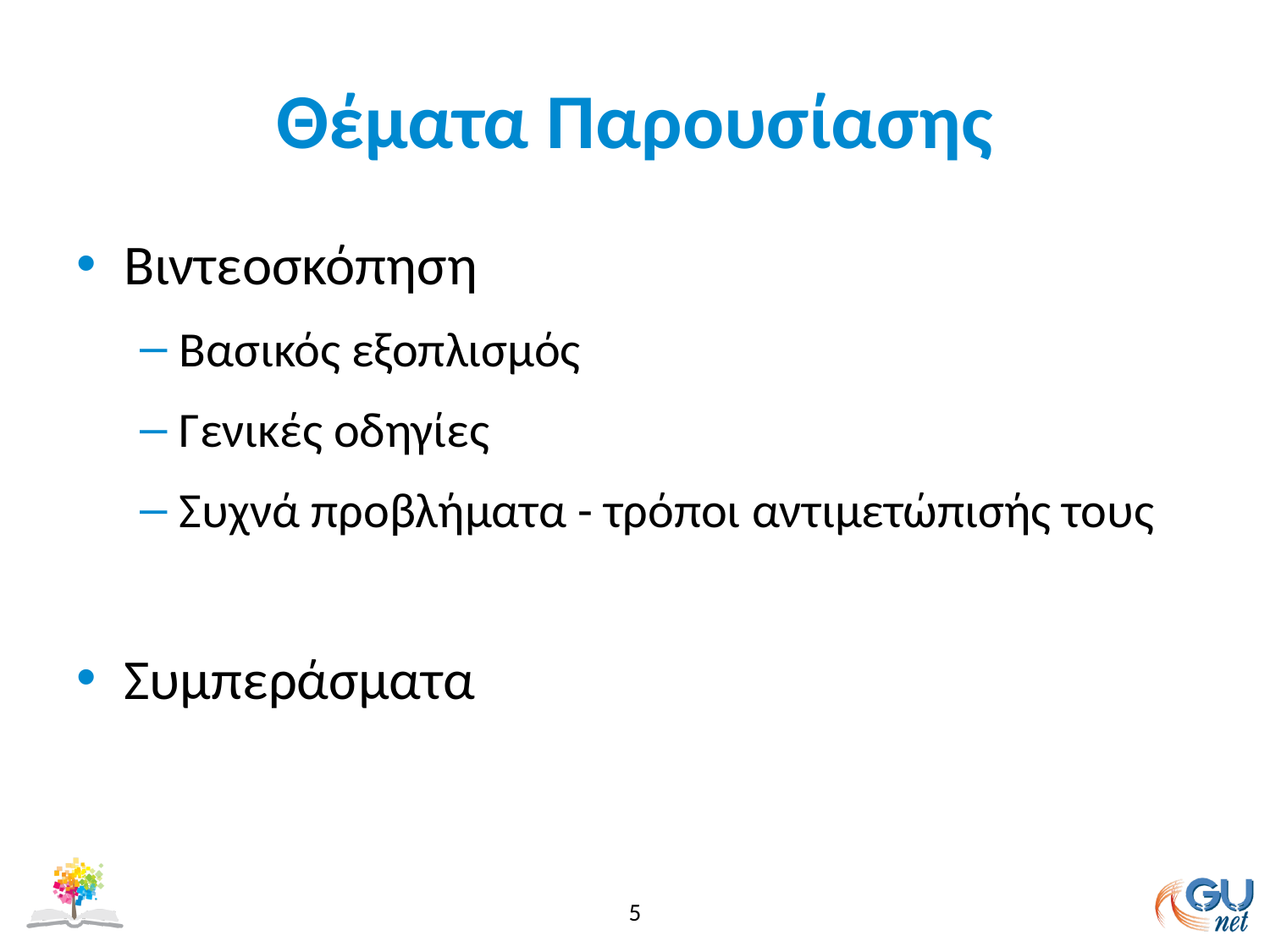

# Θέματα Παρουσίασης
Βιντεοσκόπηση
Βασικός εξοπλισμός
Γενικές οδηγίες
Συχνά προβλήματα - τρόποι αντιμετώπισής τους

Συμπεράσματα

5